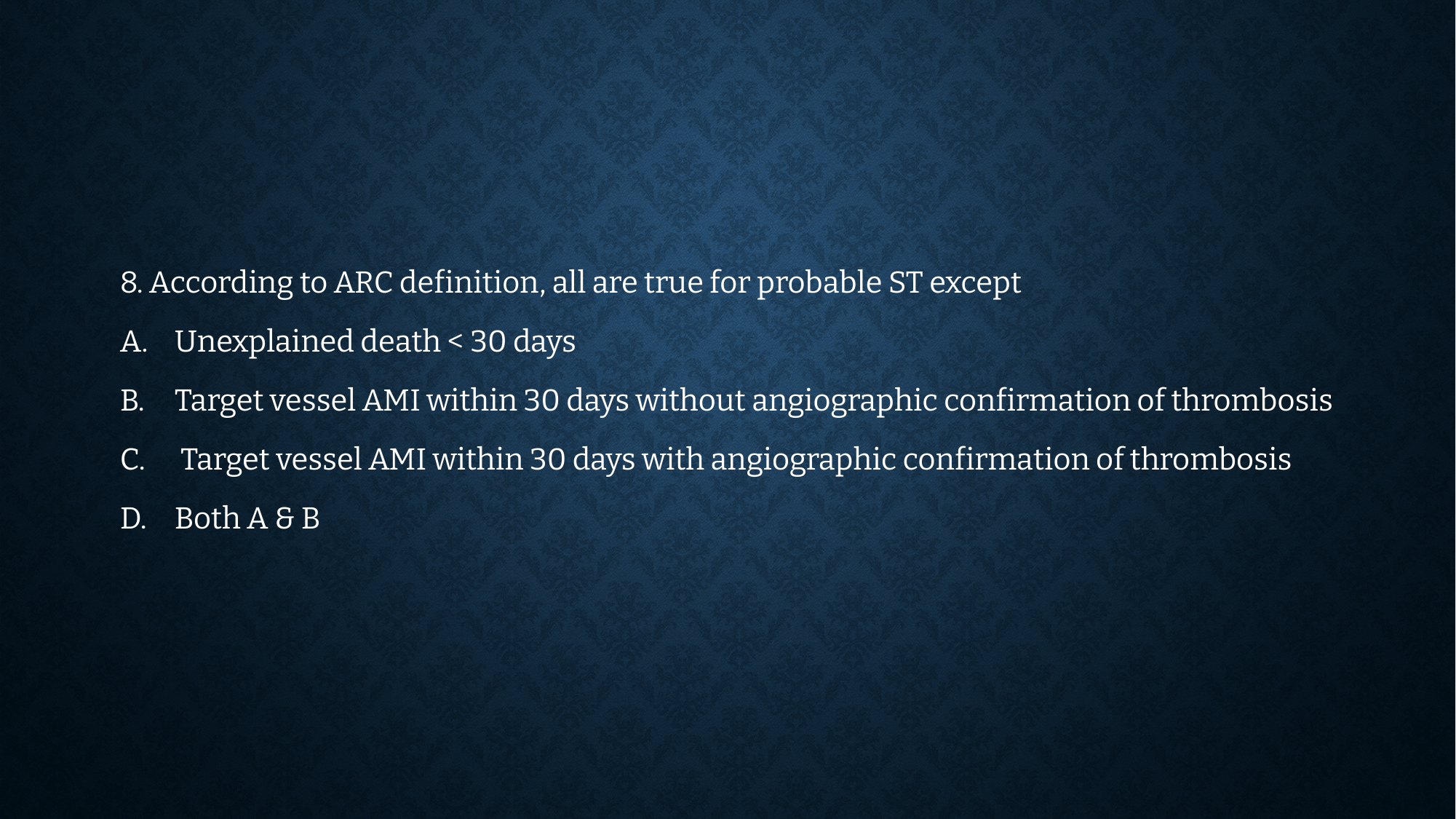

#
8. According to ARC definition, all are true for probable ST except
Unexplained death < 30 days
Target vessel AMI within 30 days without angiographic confirmation of thrombosis
 Target vessel AMI within 30 days with angiographic confirmation of thrombosis
Both A & B